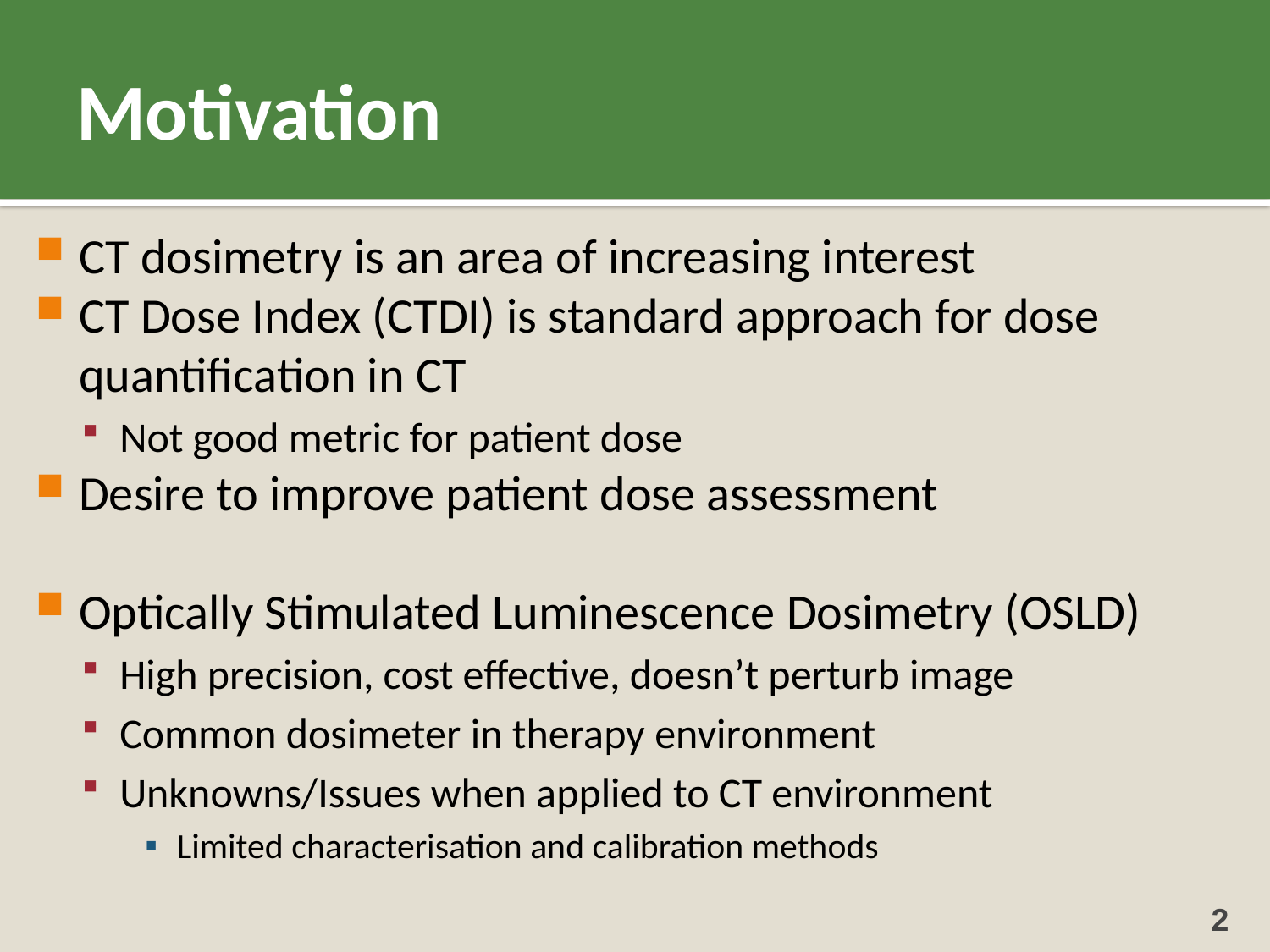

# Motivation
CT dosimetry is an area of increasing interest
CT Dose Index (CTDI) is standard approach for dose quantification in CT
Not good metric for patient dose
Desire to improve patient dose assessment

Optically Stimulated Luminescence Dosimetry (OSLD)
High precision, cost effective, doesn’t perturb image
Common dosimeter in therapy environment
Unknowns/Issues when applied to CT environment
Limited characterisation and calibration methods
2